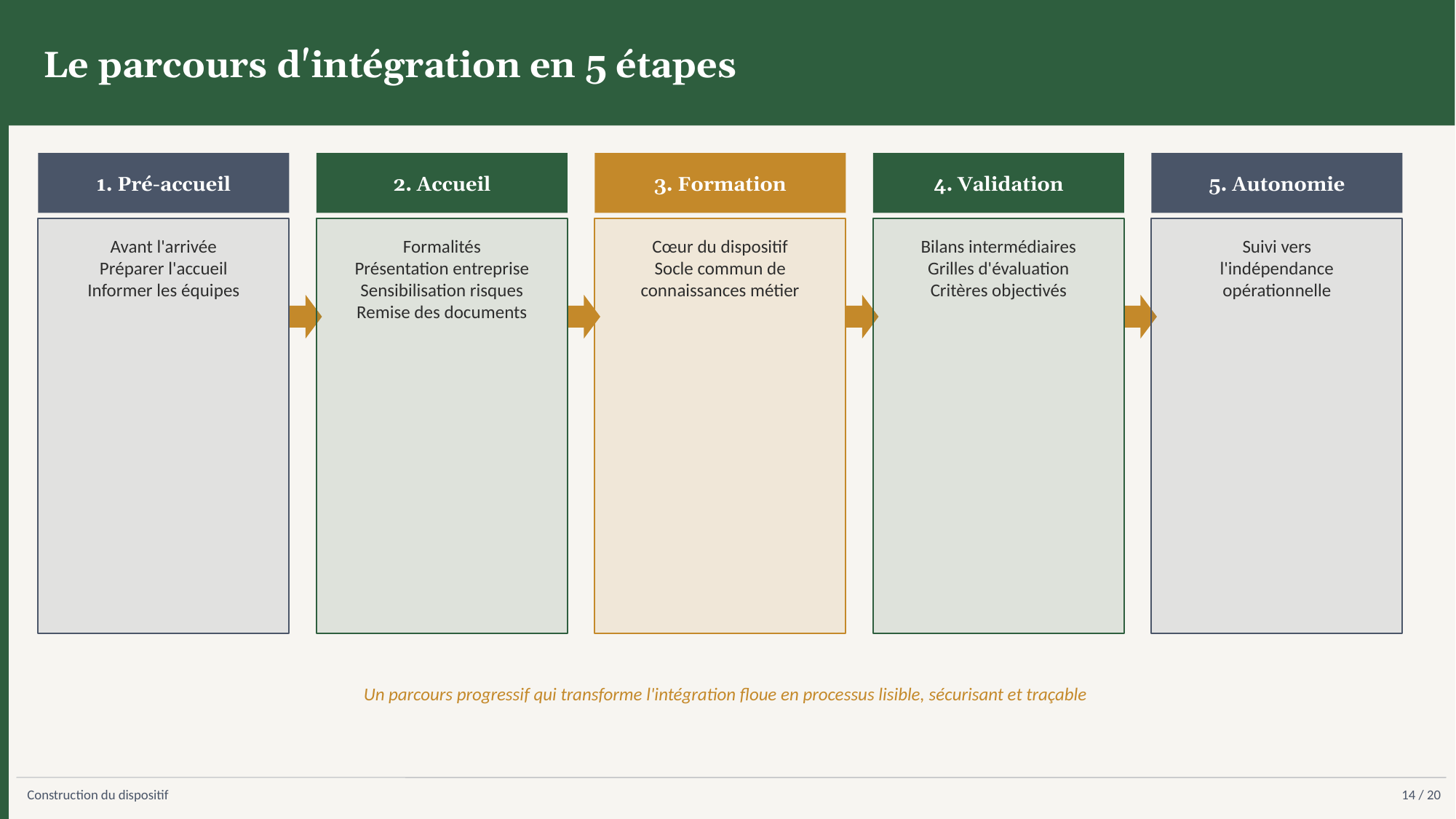

Le parcours d'intégration en 5 étapes

1. Pré-accueil

2. Accueil

3. Formation

4. Validation

5. Autonomie

Avant l'arrivée
Préparer l'accueil
Informer les équipes
Formalités
Présentation entreprise
Sensibilisation risques
Remise des documents
Cœur du dispositif
Socle commun de
connaissances métier
Bilans intermédiaires
Grilles d'évaluation
Critères objectivés
Suivi vers
l'indépendance
opérationnelle

Un parcours progressif qui transforme l'intégration floue en processus lisible, sécurisant et traçable

Construction du dispositif
14 / 20